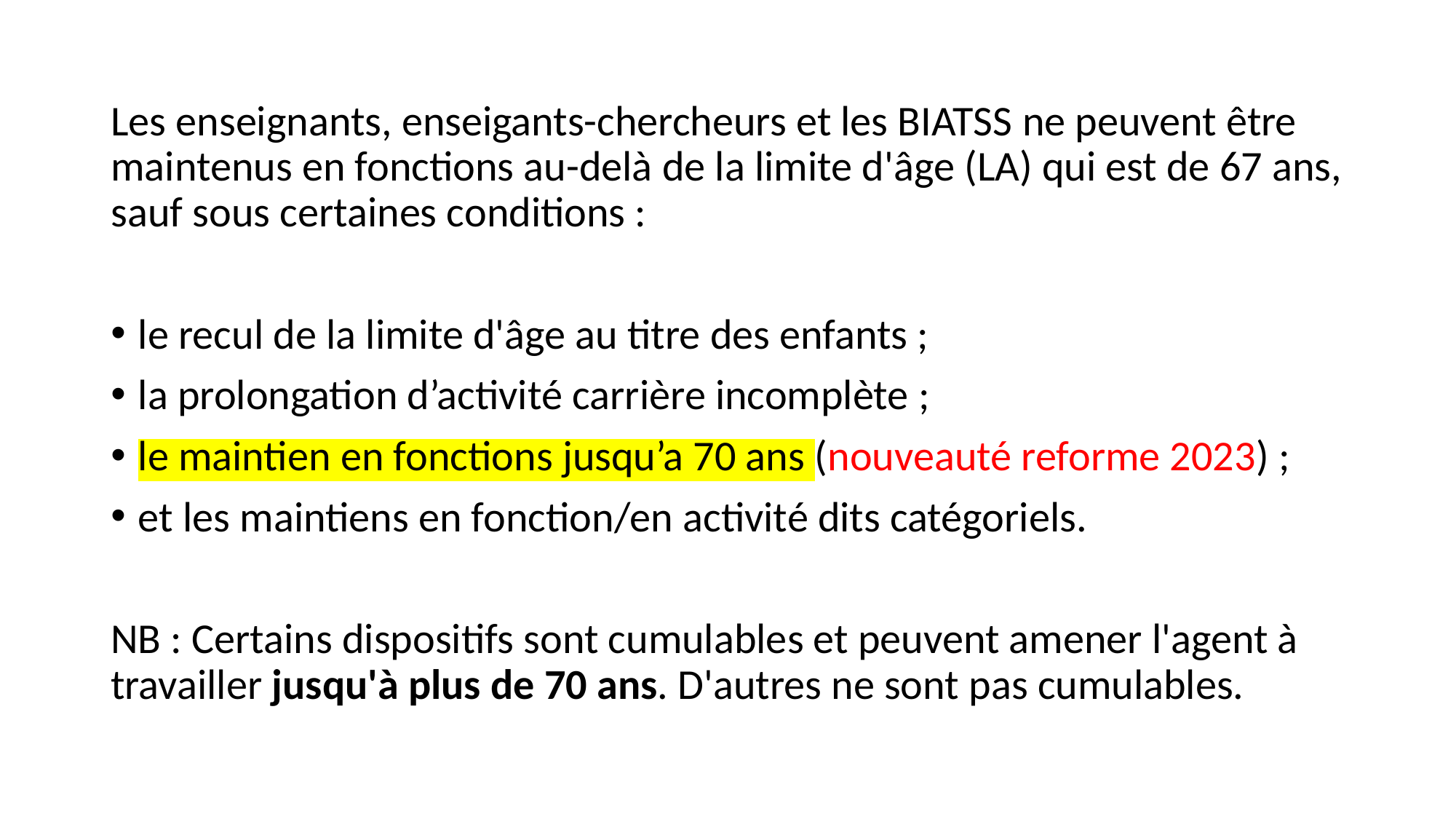

Les enseignants, enseigants-chercheurs et les BIATSS ne peuvent être maintenus en fonctions au-delà de la limite d'âge (LA) qui est de 67 ans, sauf sous certaines conditions :

le recul de la limite d'âge au titre des enfants ;
la prolongation d’activité carrière incomplète ;
le maintien en fonctions jusqu’a 70 ans (nouveauté reforme 2023) ;
et les maintiens en fonction/en activité dits catégoriels.

NB : Certains dispositifs sont cumulables et peuvent amener l'agent à travailler jusqu'à plus de 70 ans. D'autres ne sont pas cumulables.